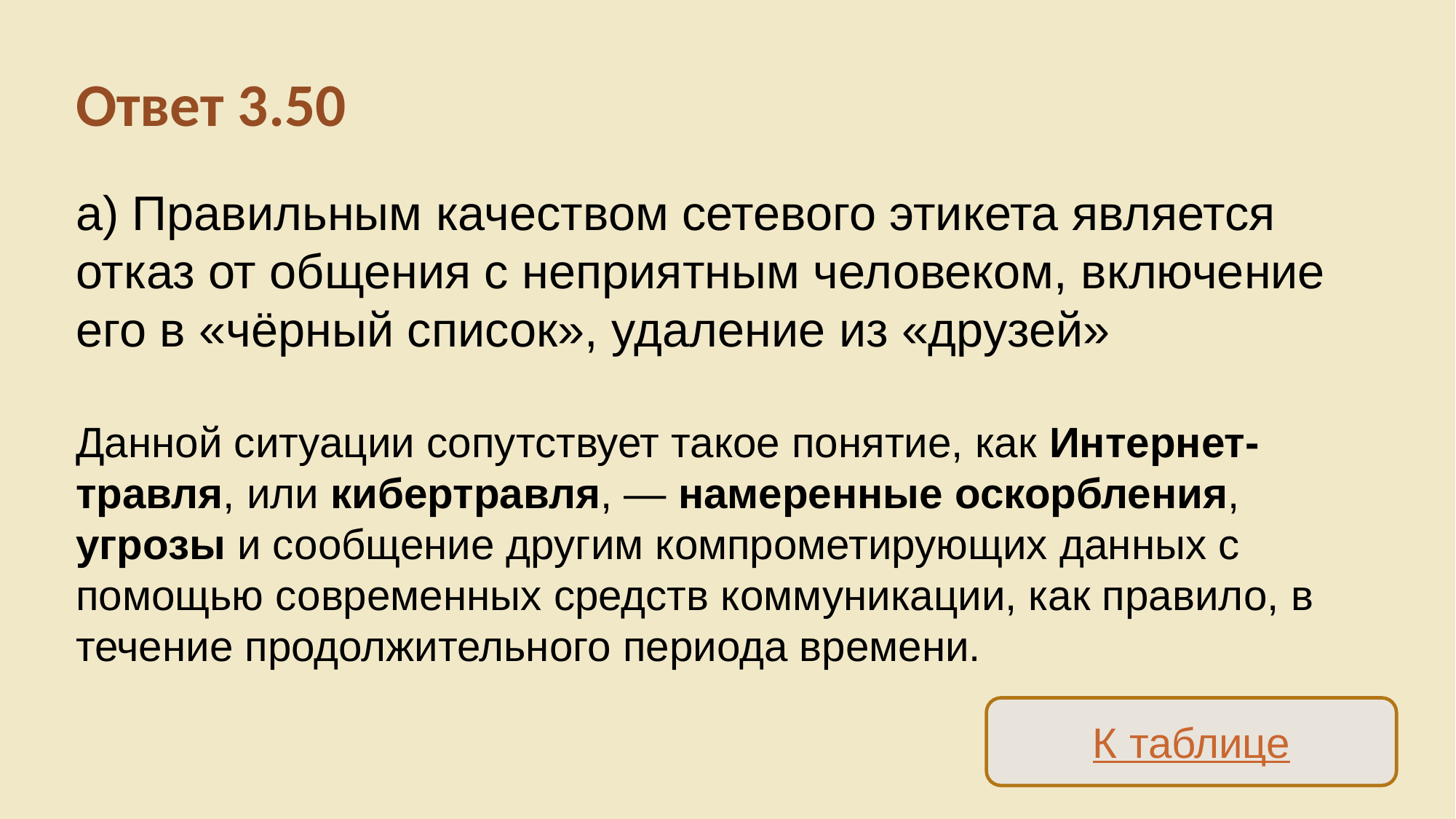

Ответ 3.50
а) Правильным качеством сетевого этикета является отказ от общения с неприятным человеком, включение его в «чёрный список», удаление из «друзей»

Данной ситуации сопутствует такое понятие, как Интернет-травля, или кибертравля, — намеренные оскорбления, угрозы и сообщение другим компрометирующих данных с помощью современных средств коммуникации, как правило, в течение продолжительного периода времени.

К таблице